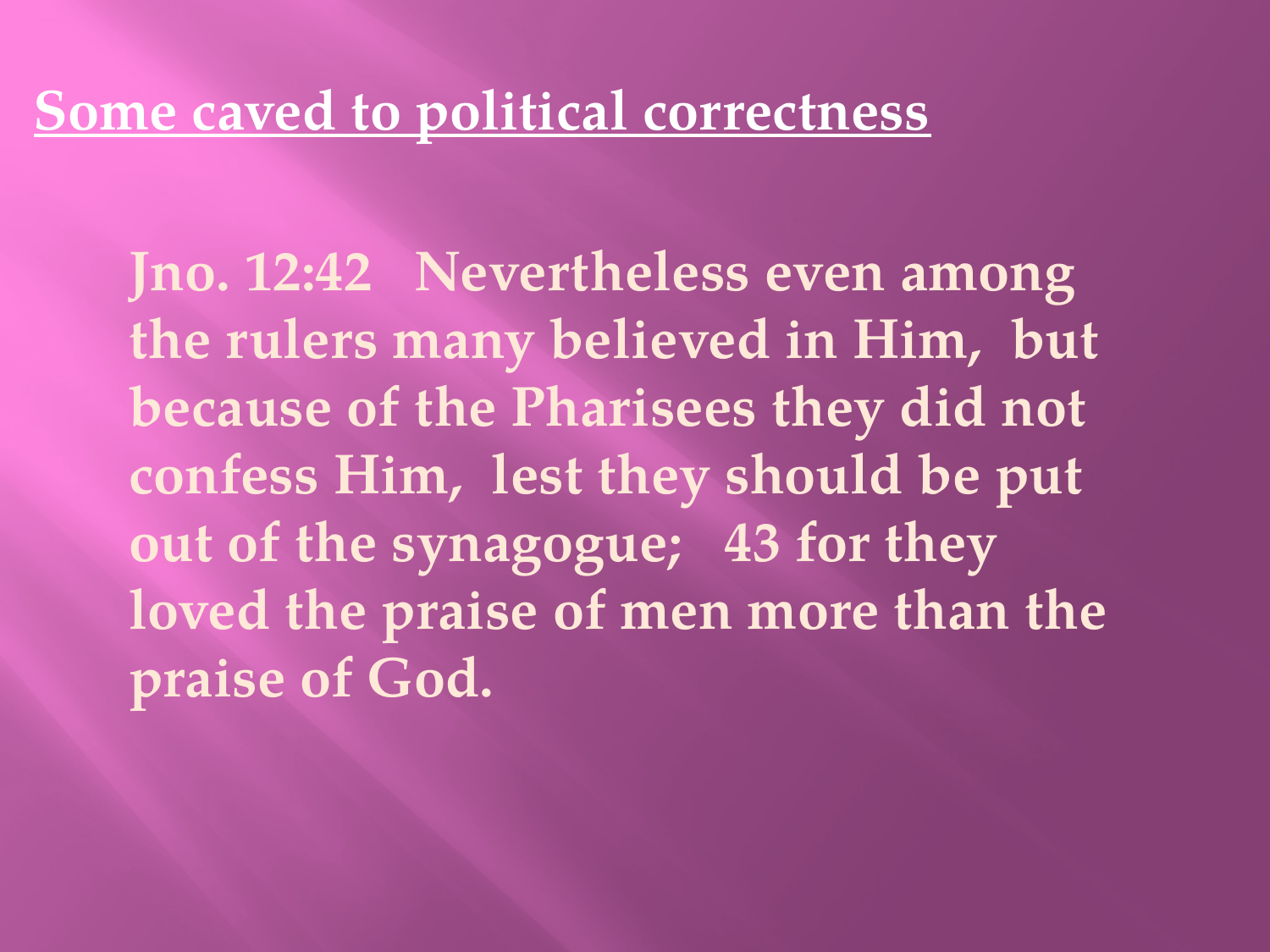

Some caved to political correctness
Jno. 12:42   Nevertheless even among the rulers many believed in Him,  but because of the Pharisees they did not confess Him,  lest they should be put out of the synagogue;   43 for they loved the praise of men more than the praise of God.